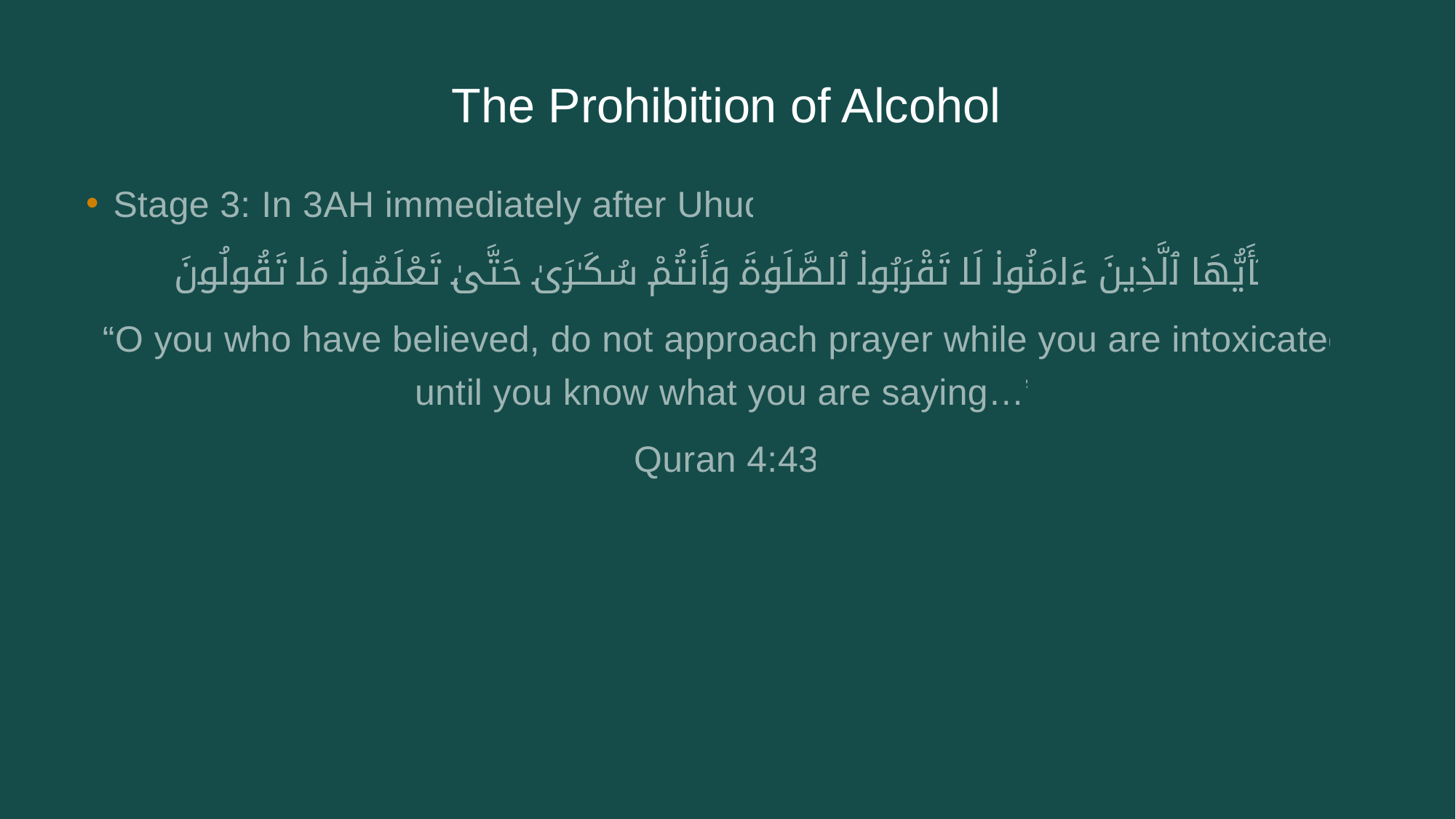

# The Prohibition of Alcohol
Stage 3: In 3AH immediately after Uhud
يَـٰٓأَيُّهَا ٱلَّذِينَ ءَامَنُوا۟ لَا تَقْرَبُوا۟ ٱلصَّلَوٰةَ وَأَنتُمْ سُكَـٰرَىٰ حَتَّىٰ تَعْلَمُوا۟ مَا تَقُولُونَ
“O you who have believed, do not approach prayer while you are intoxicated until you know what you are saying…”
Quran 4:43